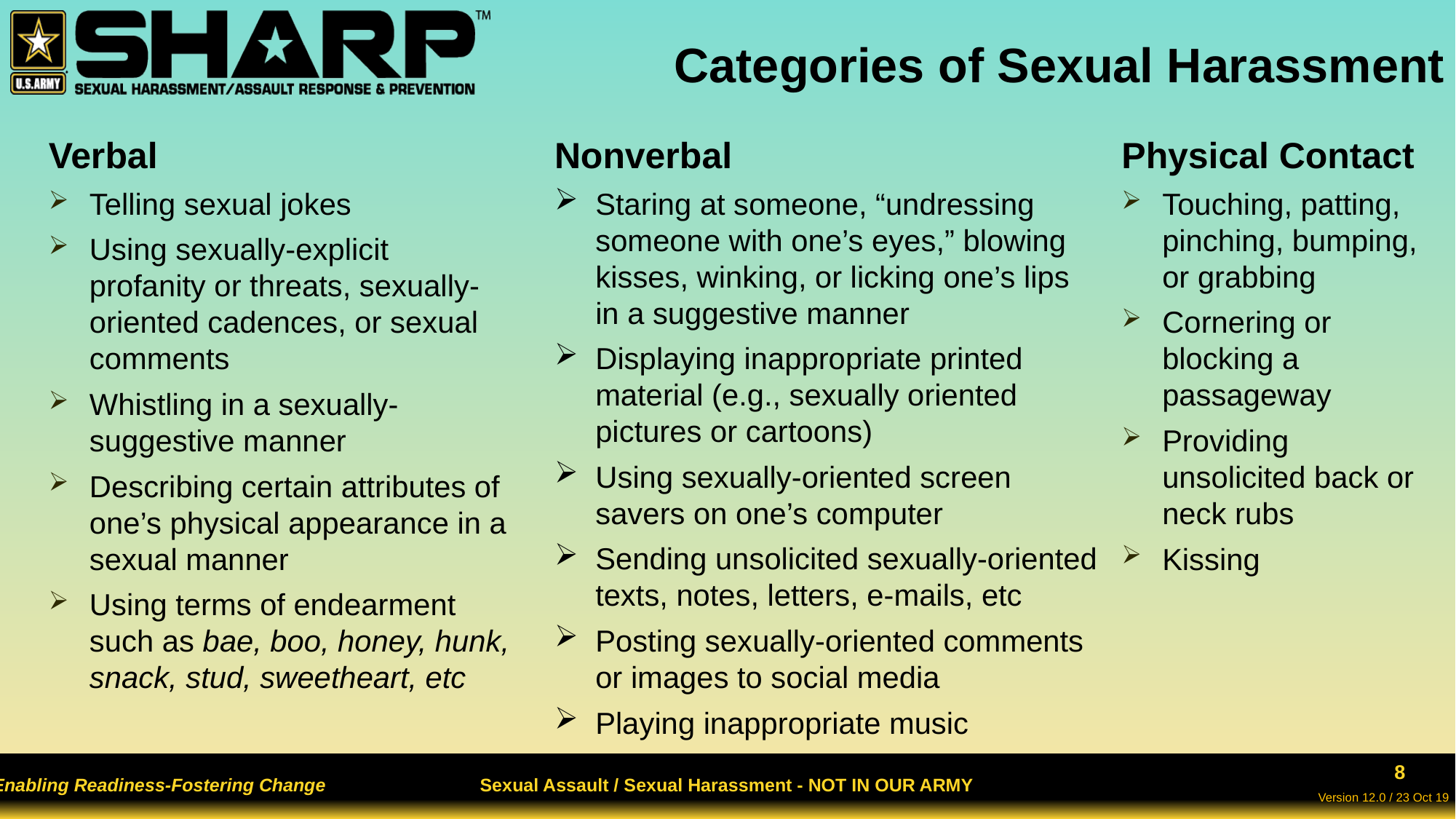

Categories of Sexual Harassment
Verbal
Telling sexual jokes
Using sexually-explicit profanity or threats, sexually- oriented cadences, or sexual comments
Whistling in a sexually- suggestive manner
Describing certain attributes of one’s physical appearance in a sexual manner
Using terms of endearment such as bae, boo, honey, hunk, snack, stud, sweetheart, etc

Nonverbal
Staring at someone, “undressing someone with one’s eyes,” blowing kisses, winking, or licking one’s lips in a suggestive manner
Displaying inappropriate printed material (e.g., sexually oriented pictures or cartoons)
Using sexually-oriented screen savers on one’s computer
Sending unsolicited sexually-oriented texts, notes, letters, e-mails, etc
Posting sexually-oriented comments or images to social media
Playing inappropriate music
Physical Contact
Touching, patting, pinching, bumping, or grabbing
Cornering or blocking a passageway
Providing unsolicited back or neck rubs
Kissing